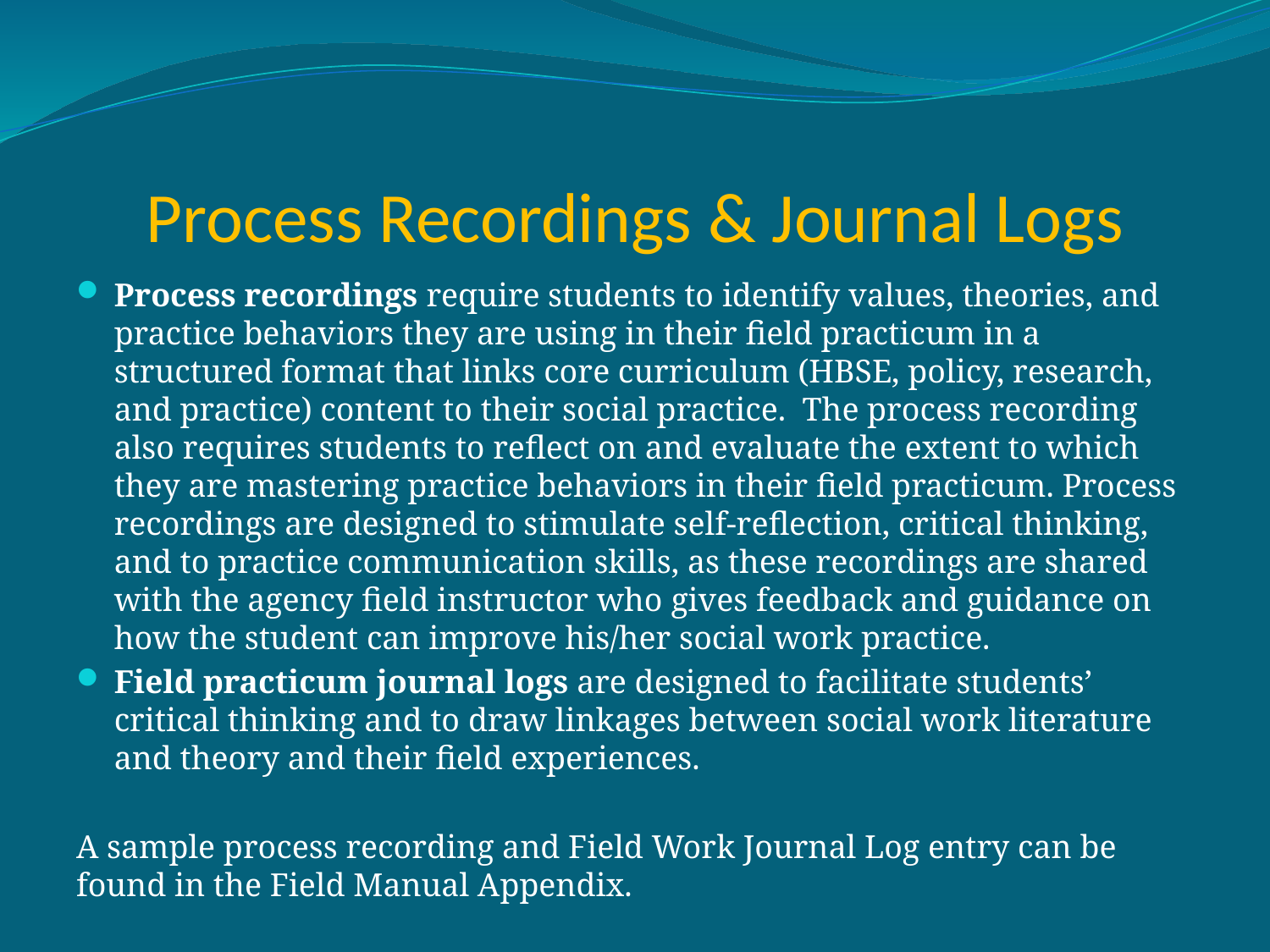

# Process Recordings & Journal Logs
Process recordings require students to identify values, theories, and practice behaviors they are using in their field practicum in a structured format that links core curriculum (HBSE, policy, research, and practice) content to their social practice.  The process recording also requires students to reflect on and evaluate the extent to which they are mastering practice behaviors in their field practicum. Process recordings are designed to stimulate self-reflection, critical thinking, and to practice communication skills, as these recordings are shared with the agency field instructor who gives feedback and guidance on how the student can improve his/her social work practice.
Field practicum journal logs are designed to facilitate students’ critical thinking and to draw linkages between social work literature and theory and their field experiences.

A sample process recording and Field Work Journal Log entry can be found in the Field Manual Appendix.